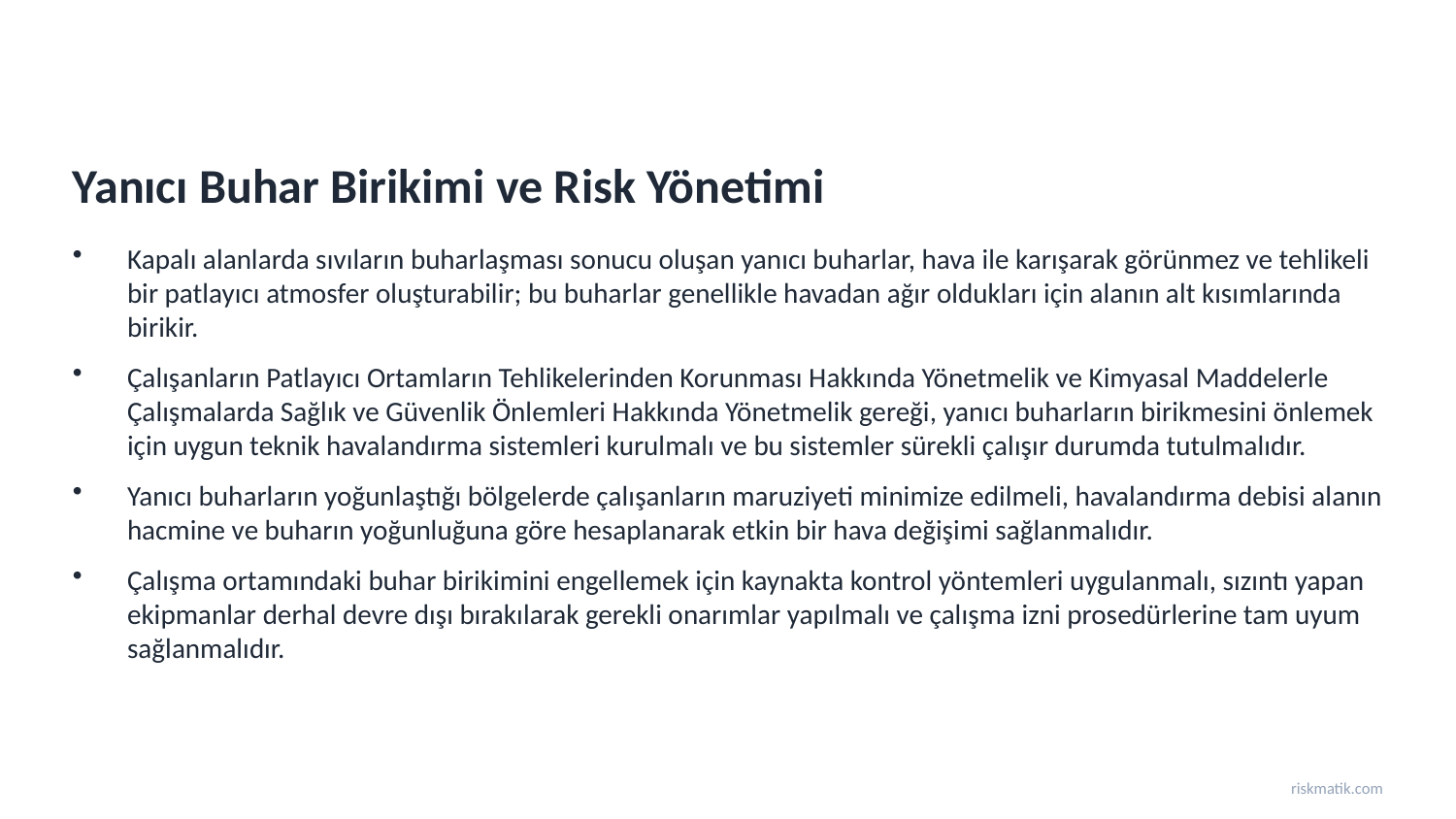

Yanıcı Buhar Birikimi ve Risk Yönetimi
Kapalı alanlarda sıvıların buharlaşması sonucu oluşan yanıcı buharlar, hava ile karışarak görünmez ve tehlikeli bir patlayıcı atmosfer oluşturabilir; bu buharlar genellikle havadan ağır oldukları için alanın alt kısımlarında birikir.
Çalışanların Patlayıcı Ortamların Tehlikelerinden Korunması Hakkında Yönetmelik ve Kimyasal Maddelerle Çalışmalarda Sağlık ve Güvenlik Önlemleri Hakkında Yönetmelik gereği, yanıcı buharların birikmesini önlemek için uygun teknik havalandırma sistemleri kurulmalı ve bu sistemler sürekli çalışır durumda tutulmalıdır.
Yanıcı buharların yoğunlaştığı bölgelerde çalışanların maruziyeti minimize edilmeli, havalandırma debisi alanın hacmine ve buharın yoğunluğuna göre hesaplanarak etkin bir hava değişimi sağlanmalıdır.
Çalışma ortamındaki buhar birikimini engellemek için kaynakta kontrol yöntemleri uygulanmalı, sızıntı yapan ekipmanlar derhal devre dışı bırakılarak gerekli onarımlar yapılmalı ve çalışma izni prosedürlerine tam uyum sağlanmalıdır.
riskmatik.com